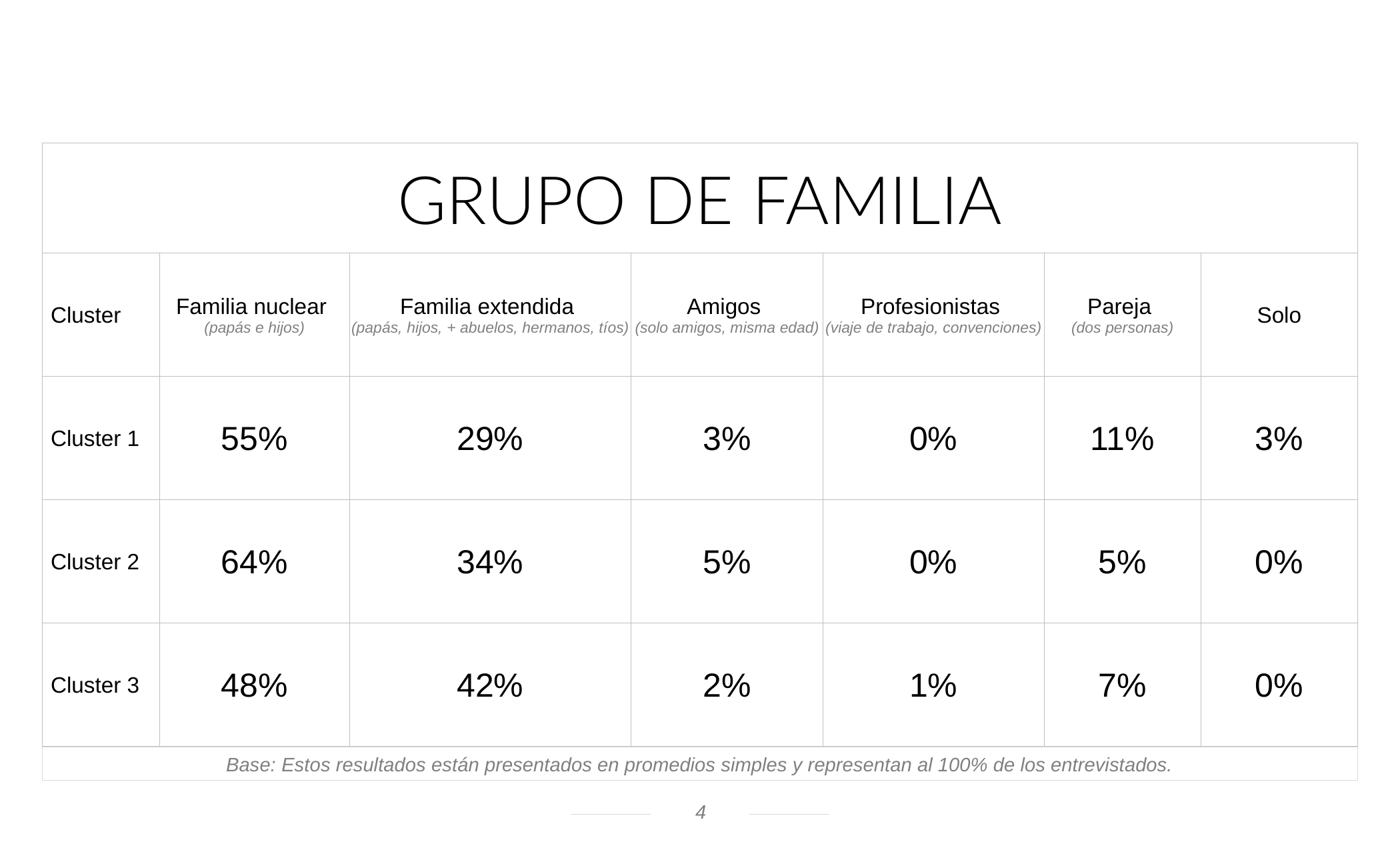

| GRUPO DE FAMILIA |  |  |  |  |  |  |
| --- | --- | --- | --- | --- | --- | --- |
| Cluster | Familia nuclear (papás e hijos) | Familia extendida (papás, hijos, + abuelos, hermanos, tíos) | Amigos (solo amigos, misma edad) | Profesionistas (viaje de trabajo, convenciones) | Pareja (dos personas) | Solo |
| Cluster 1 | 55% | 29% | 3% | 0% | 11% | 3% |
| Cluster 2 | 64% | 34% | 5% | 0% | 5% | 0% |
| Cluster 3 | 48% | 42% | 2% | 1% | 7% | 0% |
Base: Estos resultados están presentados en promedios simples y representan al 100% de los entrevistados.
4